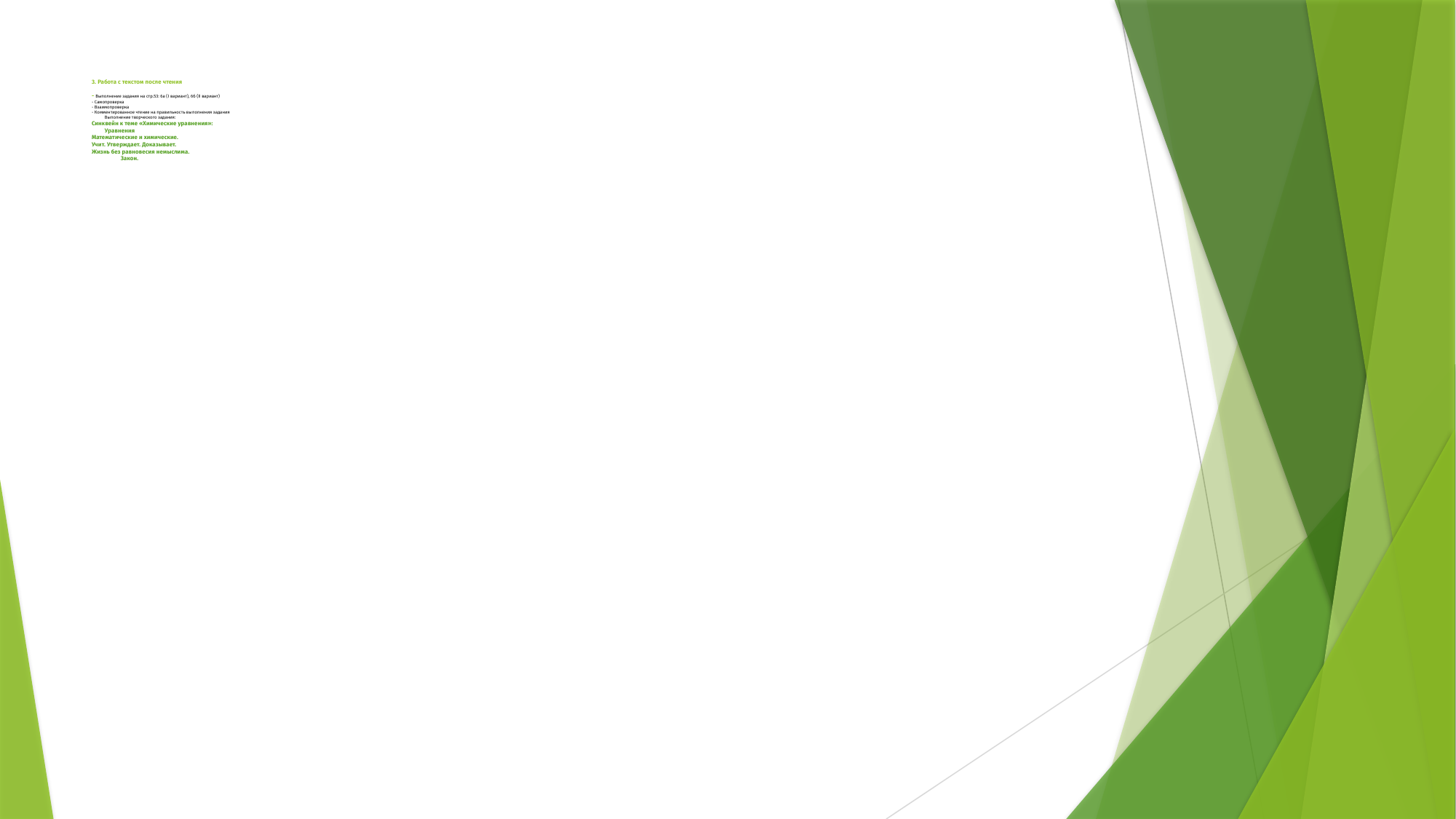

# 3. Работа с текстом после чтения - Выполнение задания на стр.53: 6а (I вариант), 6б (II вариант) - Самопроверка - Взаимопроверка - Комментированное чтение на правильность выполнения задания Выполнение творческого задания: Синквейн к теме «Химические уравнения»: Уравнения Математические и химические. Учит. Утверждает. Доказывает. Жизнь без равновесия немыслима. Закон.